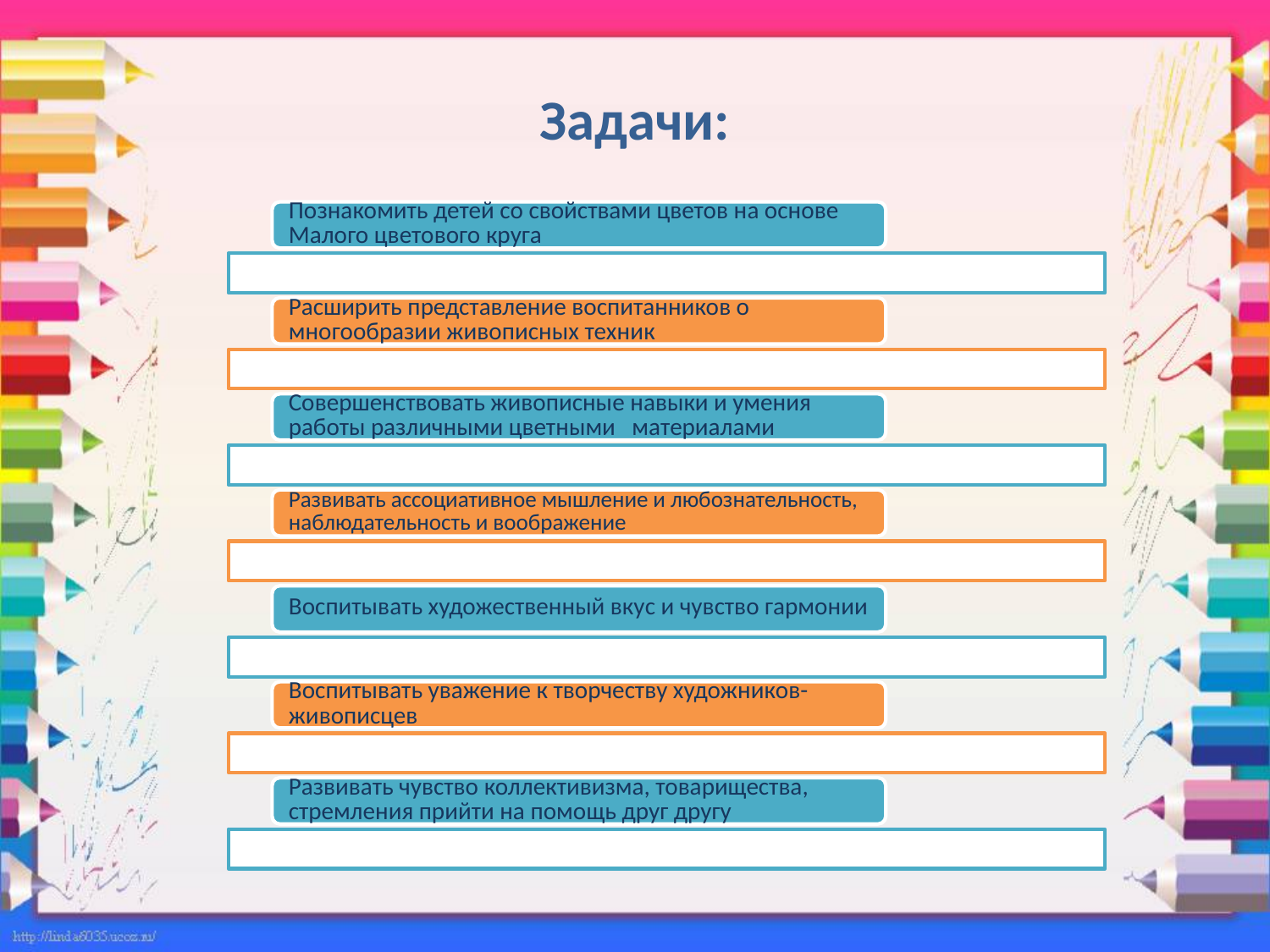

# Задачи:
Познакомить детей со свойствами цветов на основе Малого цветового круга
Совершенствовать живописные навыки и умения работы различными цветными   материалами
Развивать ассоциативное мышление и любознательность, наблюдательность и воображение
Расширить представление воспитанников о многообразии живописных техник
Воспитывать художественный вкус и чувство гармонии
Развивать чувство коллективизма, товарищества, стремления прийти на помощь друг другу
Воспитывать уважение к творчеству художников-живописцев